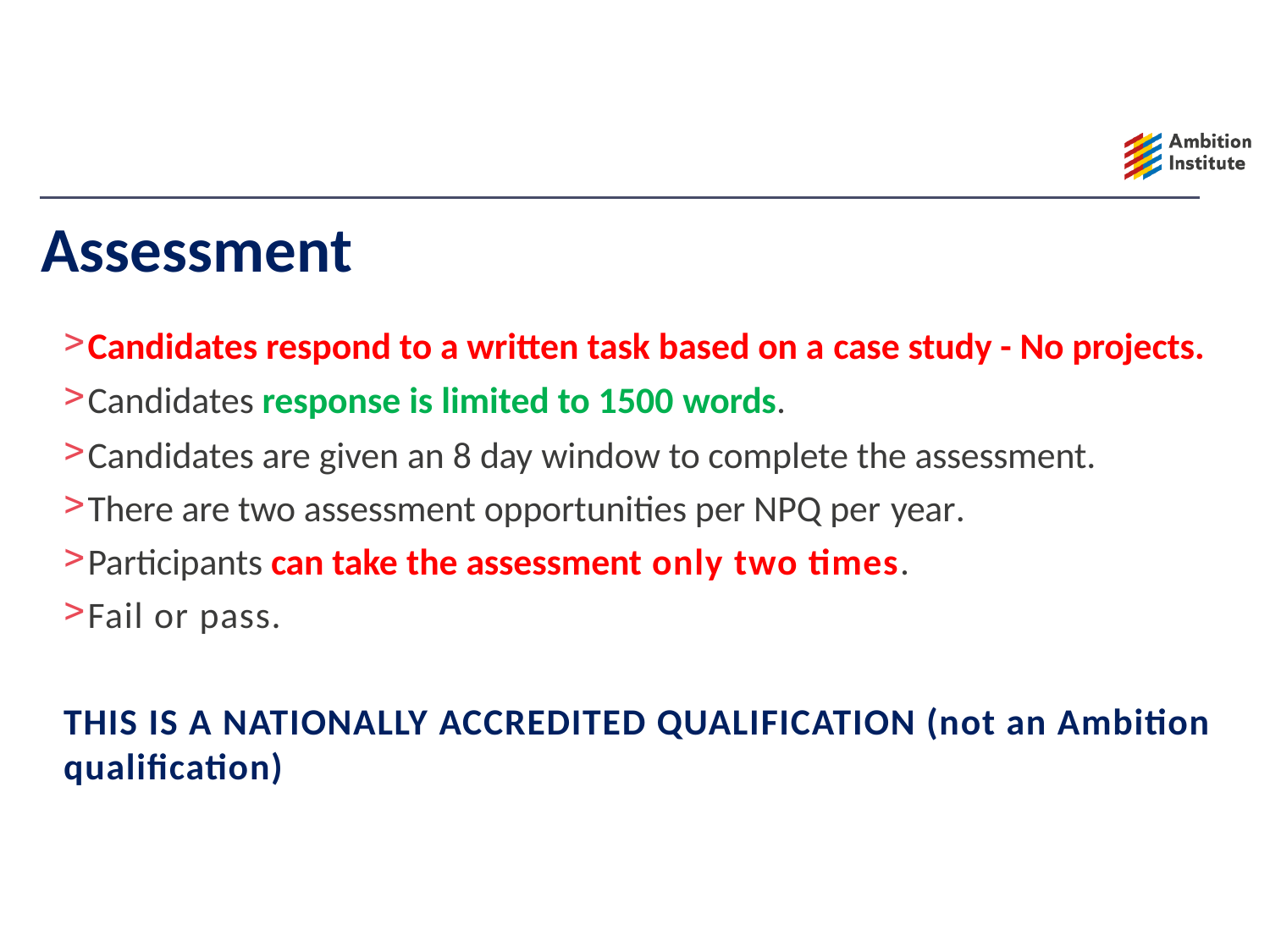

# Assessment
Candidates respond to a written task based on a case study - No projects.
Candidates response is limited to 1500 words.
Candidates are given an 8 day window to complete the assessment.
There are two assessment opportunities per NPQ per year.
Participants can take the assessment only two times.
Fail or pass.

THIS IS A NATIONALLY ACCREDITED QUALIFICATION (not an Ambition qualification)